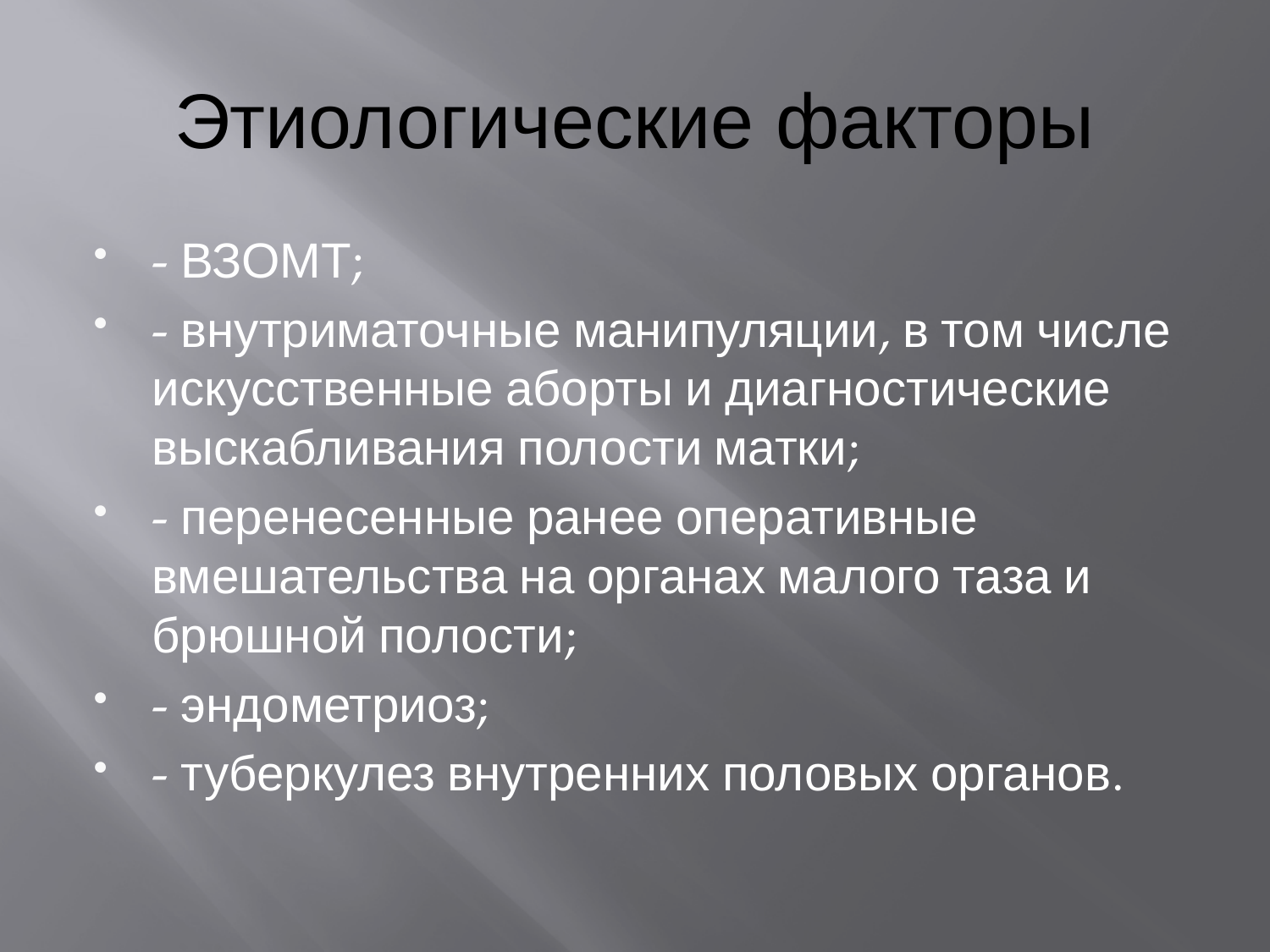

# Этиологические факторы
- ВЗОМТ;
- внутриматочные манипуляции, в том числе искусственные аборты и диагностические выскабливания полости матки;
- перенесенные ранее оперативные вмешательства на органах малого таза и брюшной полости;
- эндометриоз;
- туберкулез внутренних половых органов.